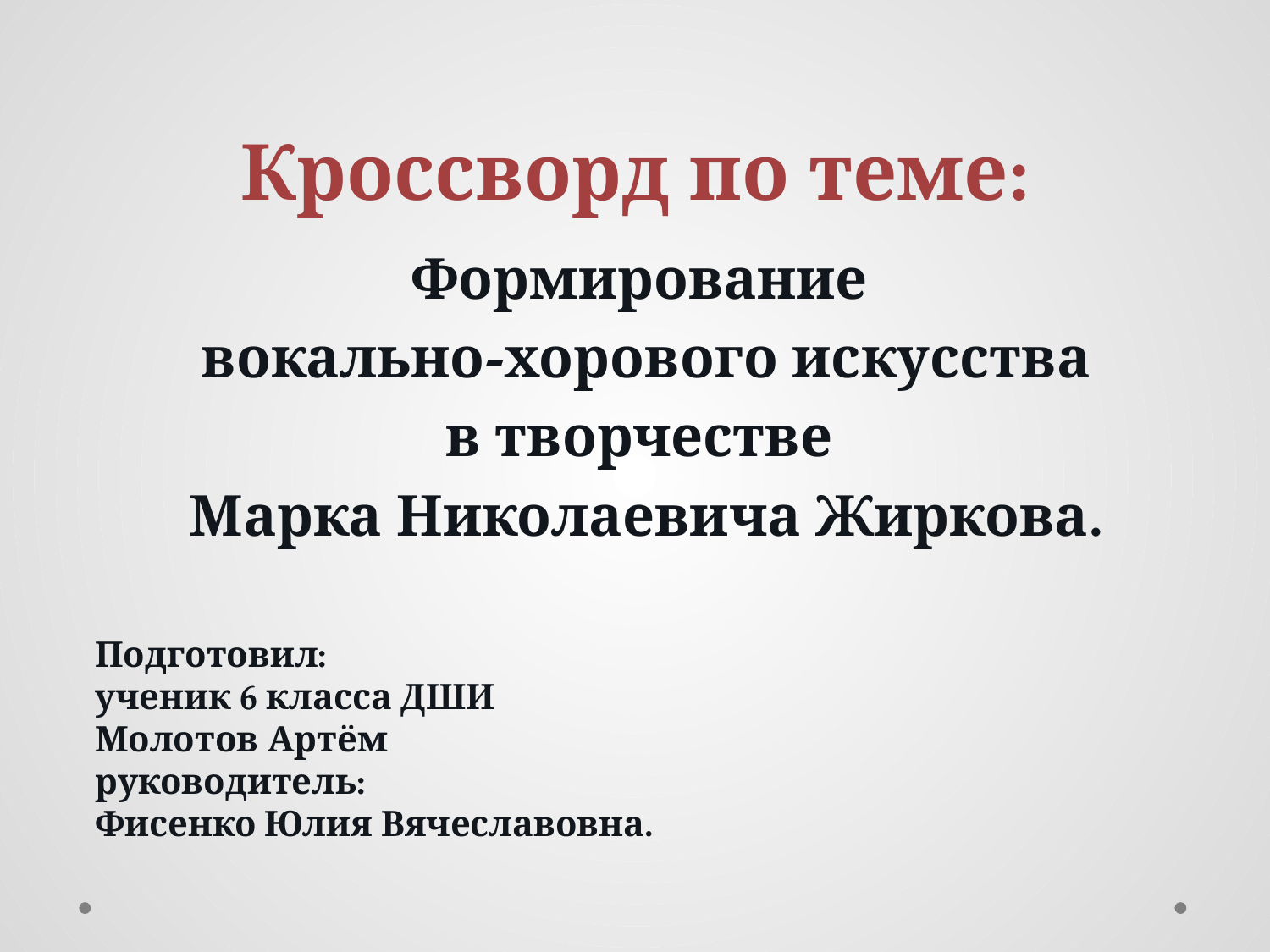

# Кроссворд по теме:
Формирование
вокально-хорового искусства
в творчестве
Марка Николаевича Жиркова.

Подготовил:
ученик 6 класса ДШИ
Молотов Артём
руководитель:
Фисенко Юлия Вячеславовна.